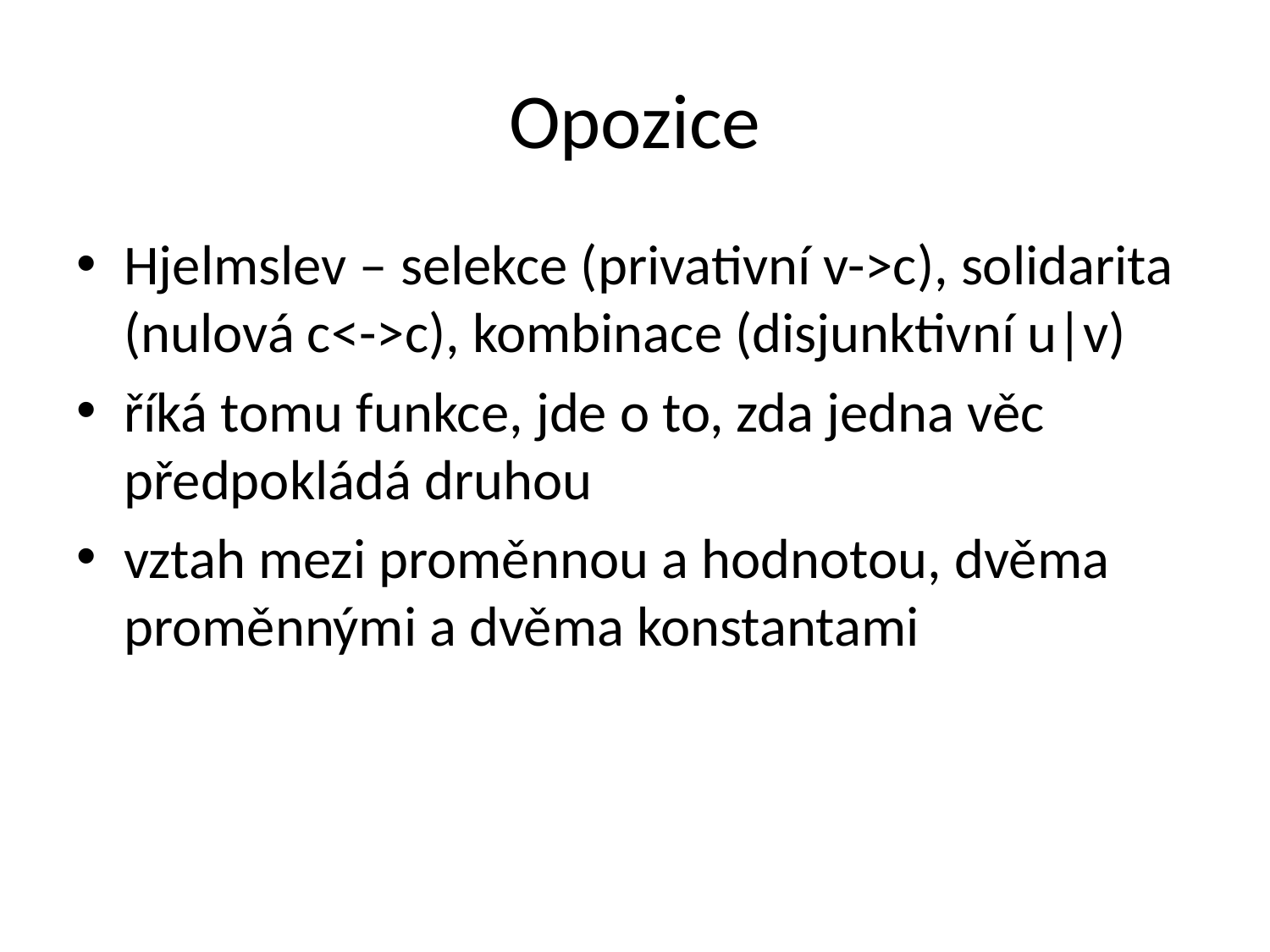

# Opozice
Hjelmslev – selekce (privativní v->c), solidarita (nulová c<->c), kombinace (disjunktivní u|v)
říká tomu funkce, jde o to, zda jedna věc předpokládá druhou
vztah mezi proměnnou a hodnotou, dvěma proměnnými a dvěma konstantami